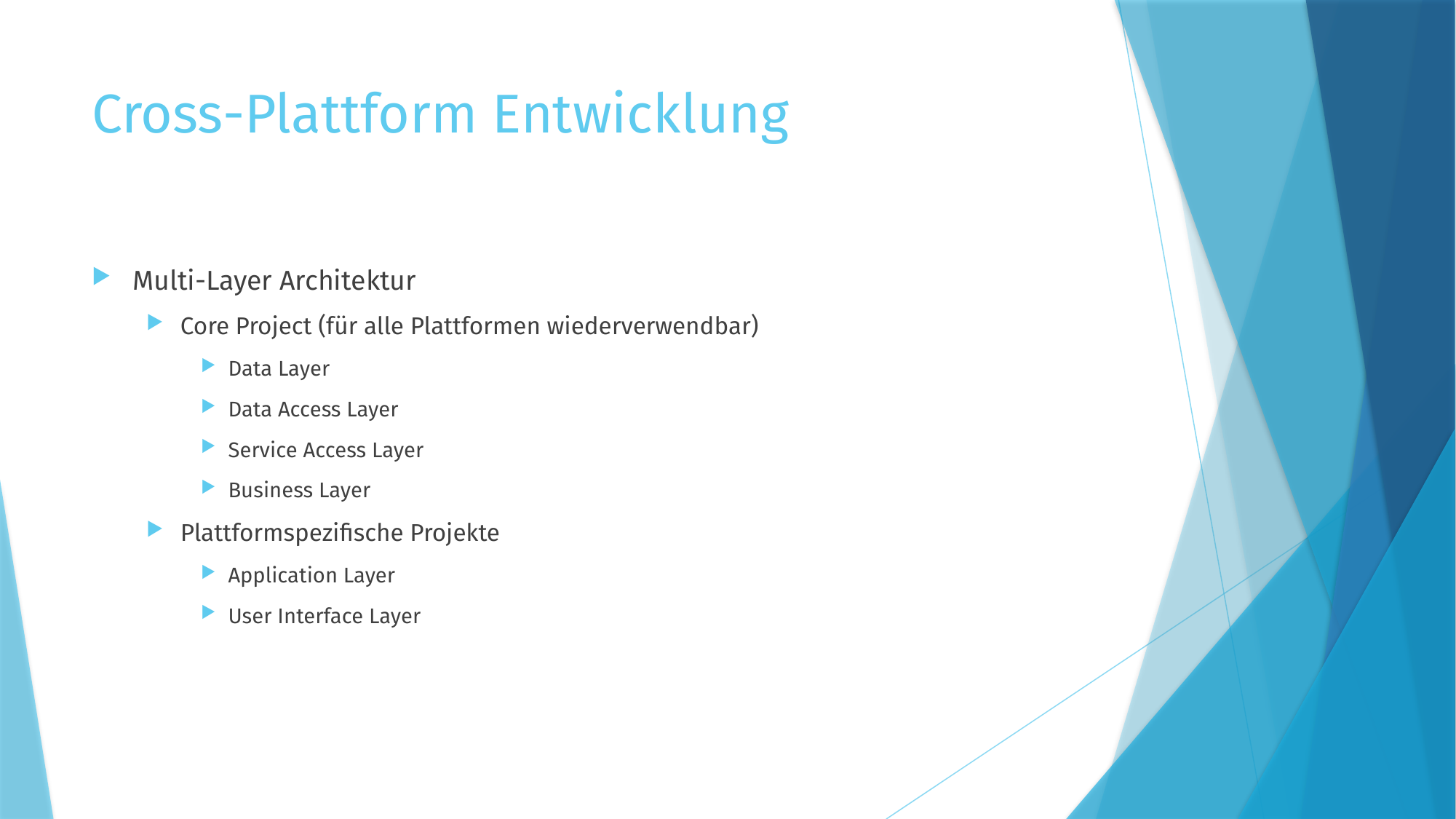

# Cross-Plattform Entwicklung
Multi-Layer Architektur
Core Project (für alle Plattformen wiederverwendbar)
Data Layer
Data Access Layer
Service Access Layer
Business Layer
Plattformspezifische Projekte
Application Layer
User Interface Layer